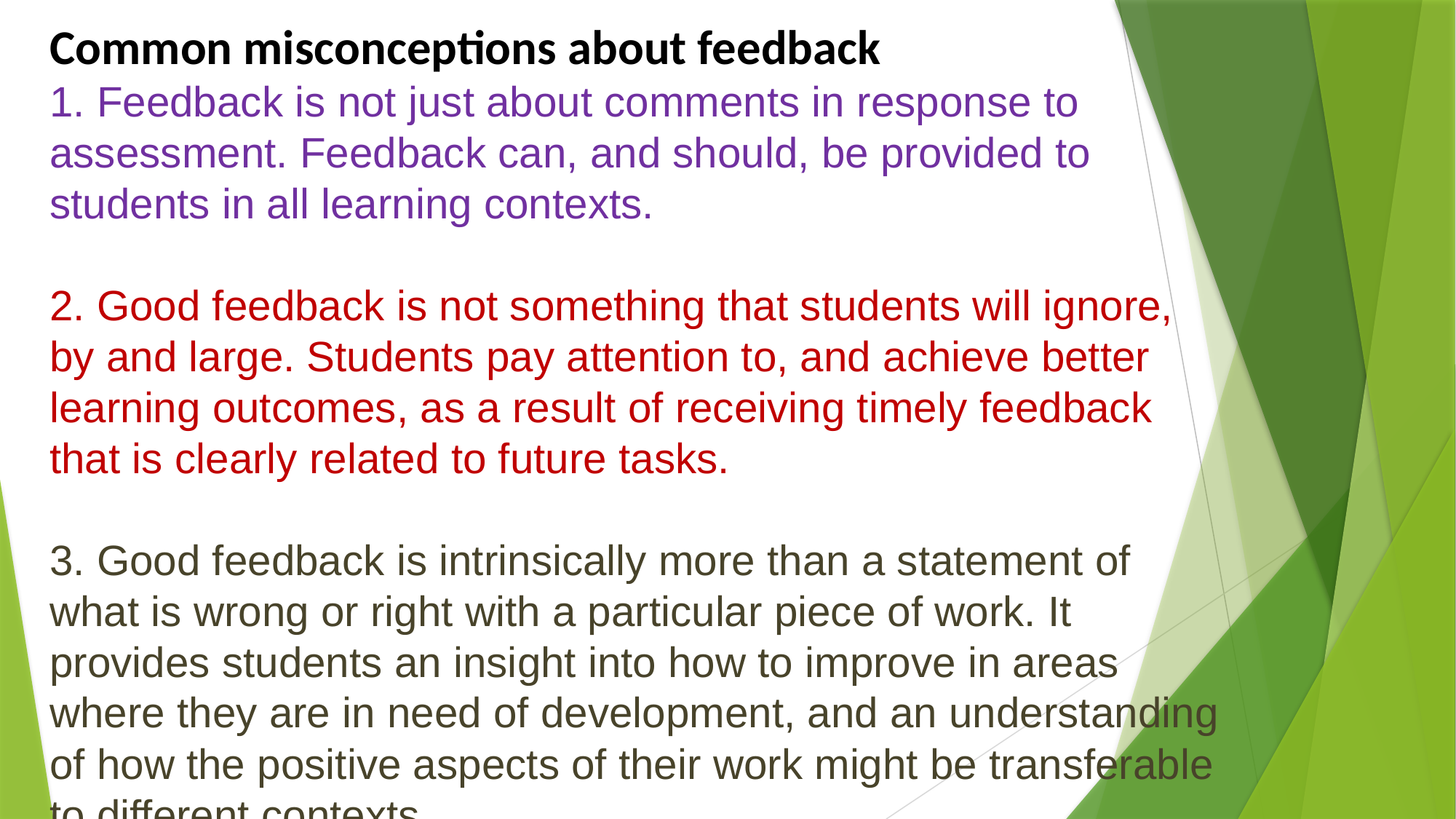

Common misconceptions about feedback
1. Feedback is not just about comments in response to assessment. Feedback can, and should, be provided to students in all learning contexts.

2. Good feedback is not something that students will ignore, by and large. Students pay attention to, and achieve better learning outcomes, as a result of receiving timely feedback that is clearly related to future tasks.

3. Good feedback is intrinsically more than a statement of what is wrong or right with a particular piece of work. It provides students an insight into how to improve in areas where they are in need of development, and an understanding of how the positive aspects of their work might be transferable to different contexts.